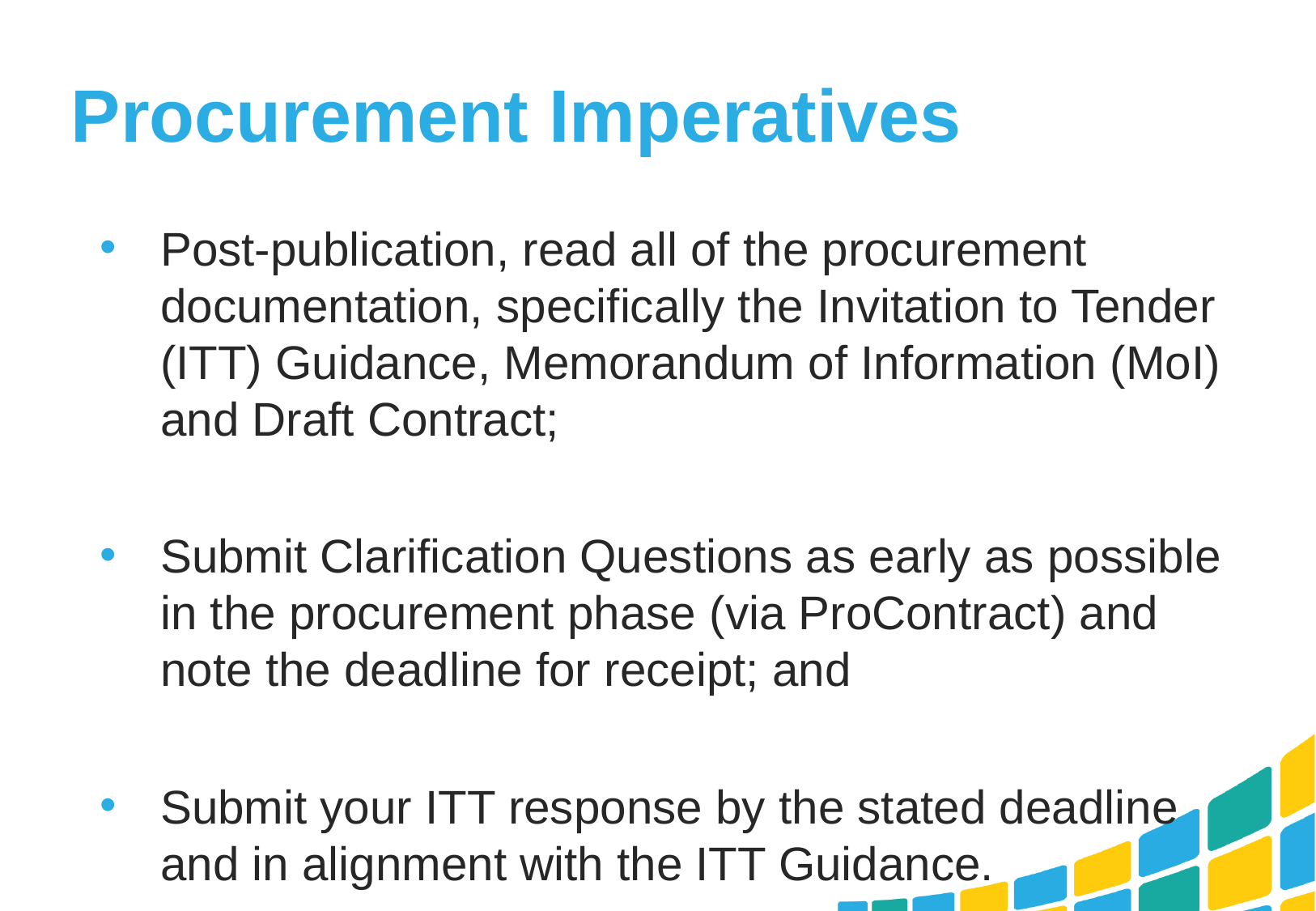

# Procurement Imperatives
Post-publication, read all of the procurement documentation, specifically the Invitation to Tender (ITT) Guidance, Memorandum of Information (MoI) and Draft Contract;

Submit Clarification Questions as early as possible in the procurement phase (via ProContract) and note the deadline for receipt; and

Submit your ITT response by the stated deadline and in alignment with the ITT Guidance.